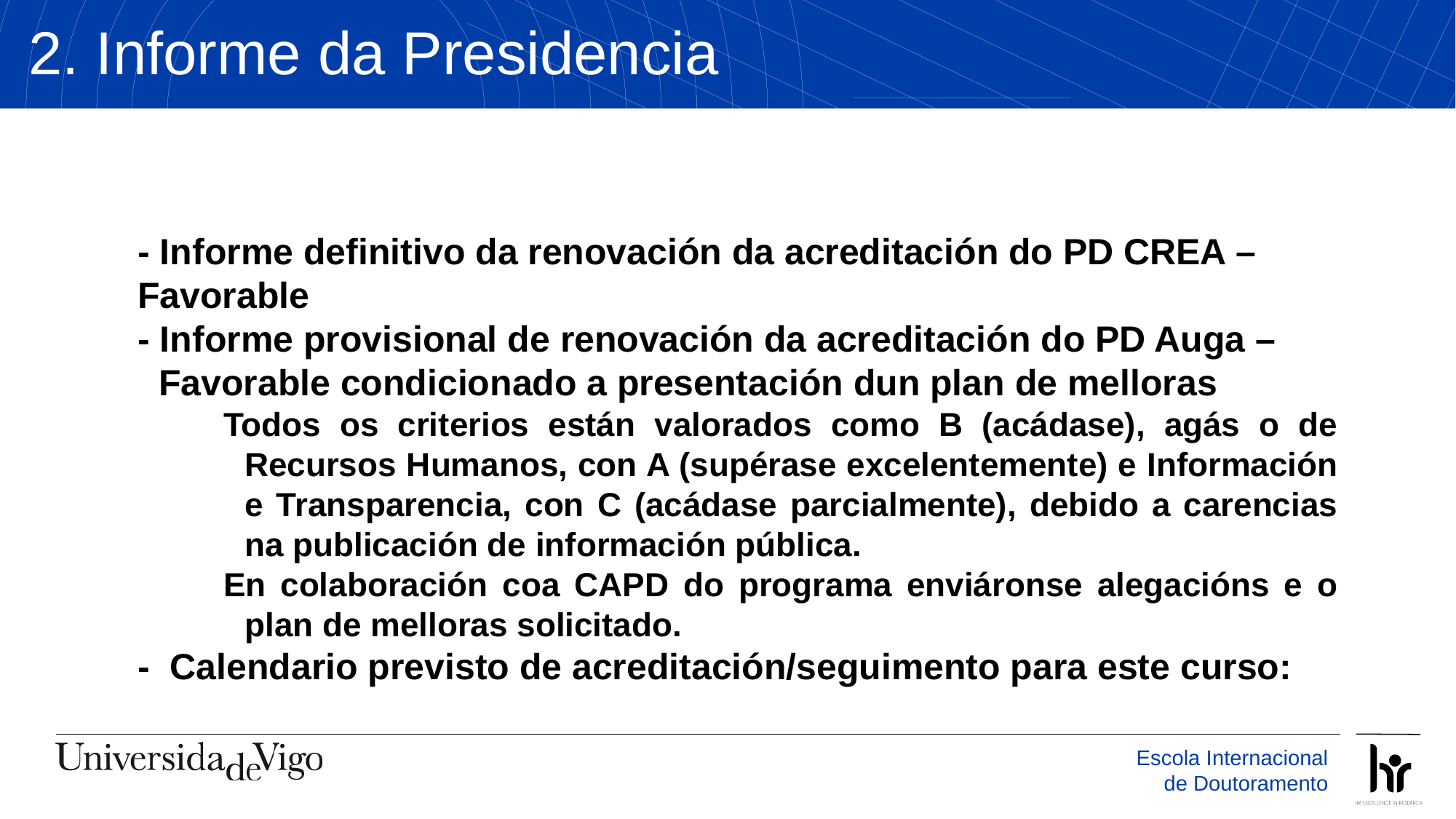

2. Informe da Presidencia

- Informe definitivo da renovación da acreditación do PD CREA – Favorable
- Informe provisional de renovación da acreditación do PD Auga – Favorable condicionado a presentación dun plan de melloras
Todos os criterios están valorados como B (acádase), agás o de Recursos Humanos, con A (supérase excelentemente) e Información e Transparencia, con C (acádase parcialmente), debido a carencias na publicación de información pública.
En colaboración coa CAPD do programa enviáronse alegacións e o plan de melloras solicitado.
-  Calendario previsto de acreditación/seguimento para este curso: